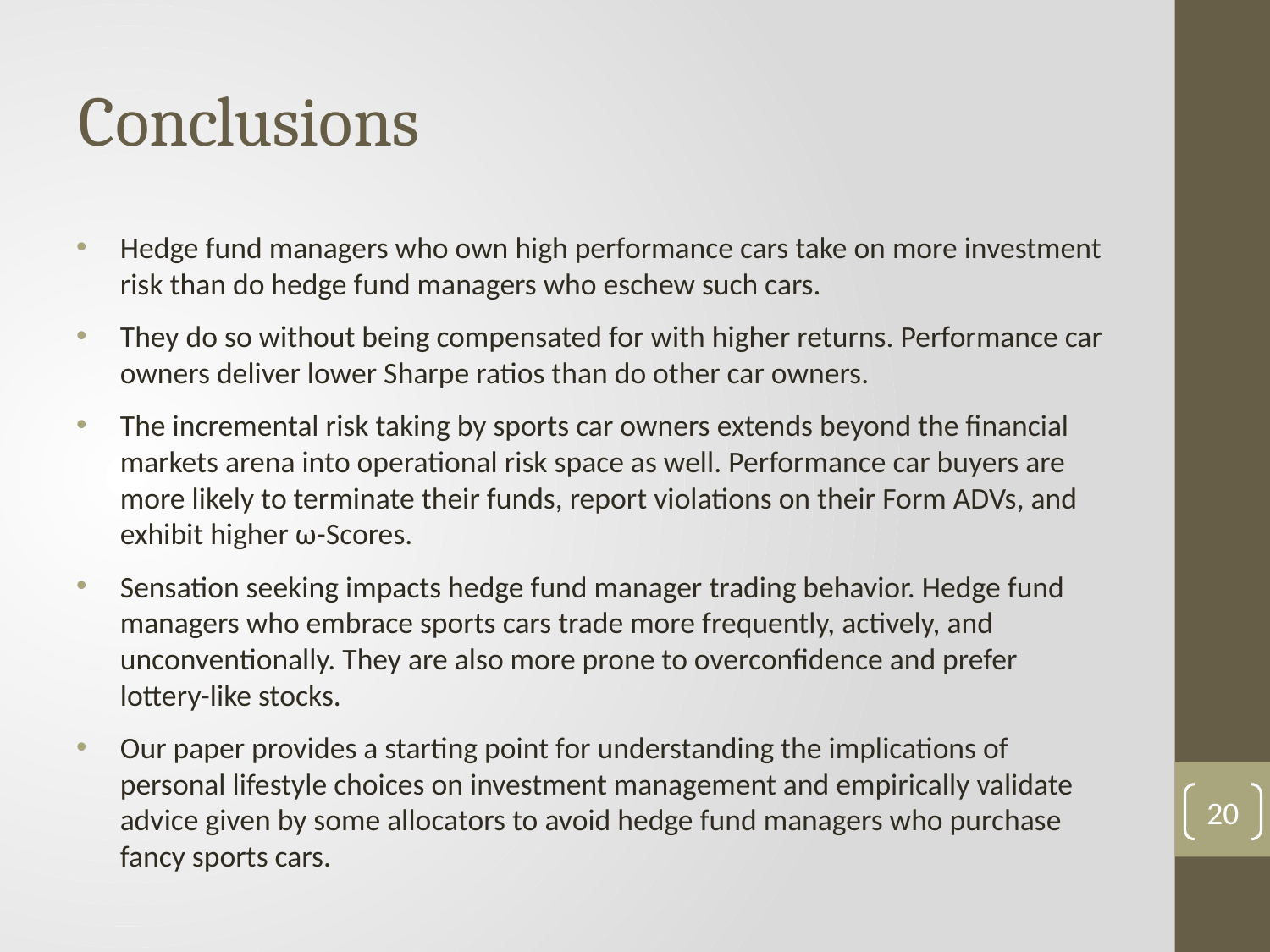

# Conclusions
Hedge fund managers who own high performance cars take on more investment risk than do hedge fund managers who eschew such cars.
They do so without being compensated for with higher returns. Performance car owners deliver lower Sharpe ratios than do other car owners.
The incremental risk taking by sports car owners extends beyond the financial markets arena into operational risk space as well. Performance car buyers are more likely to terminate their funds, report violations on their Form ADVs, and exhibit higher ω-Scores.
Sensation seeking impacts hedge fund manager trading behavior. Hedge fund managers who embrace sports cars trade more frequently, actively, and unconventionally. They are also more prone to overconfidence and prefer lottery-like stocks.
Our paper provides a starting point for understanding the implications of personal lifestyle choices on investment management and empirically validate advice given by some allocators to avoid hedge fund managers who purchase fancy sports cars.
20